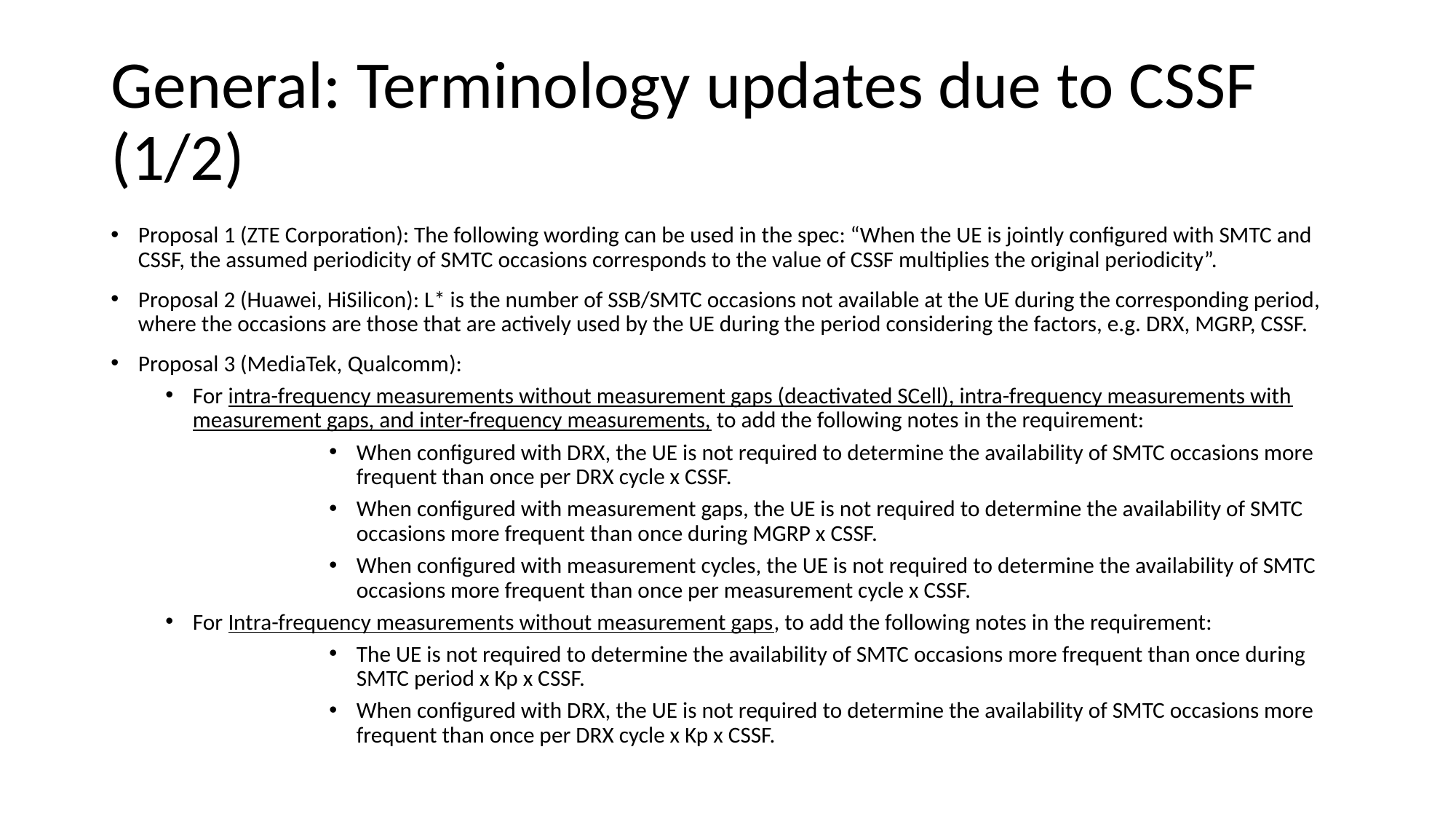

# General: Terminology updates due to CSSF (1/2)
Proposal 1 (ZTE Corporation): The following wording can be used in the spec: “When the UE is jointly configured with SMTC and CSSF, the assumed periodicity of SMTC occasions corresponds to the value of CSSF multiplies the original periodicity”.
Proposal 2 (Huawei, HiSilicon): L* is the number of SSB/SMTC occasions not available at the UE during the corresponding period, where the occasions are those that are actively used by the UE during the period considering the factors, e.g. DRX, MGRP, CSSF.
Proposal 3 (MediaTek, Qualcomm):
For intra-frequency measurements without measurement gaps (deactivated SCell), intra-frequency measurements with measurement gaps, and inter-frequency measurements, to add the following notes in the requirement:
When configured with DRX, the UE is not required to determine the availability of SMTC occasions more frequent than once per DRX cycle x CSSF.
When configured with measurement gaps, the UE is not required to determine the availability of SMTC occasions more frequent than once during MGRP x CSSF.
When configured with measurement cycles, the UE is not required to determine the availability of SMTC occasions more frequent than once per measurement cycle x CSSF.
For Intra-frequency measurements without measurement gaps, to add the following notes in the requirement:
The UE is not required to determine the availability of SMTC occasions more frequent than once during SMTC period x Kp x CSSF.
When configured with DRX, the UE is not required to determine the availability of SMTC occasions more frequent than once per DRX cycle x Kp x CSSF.